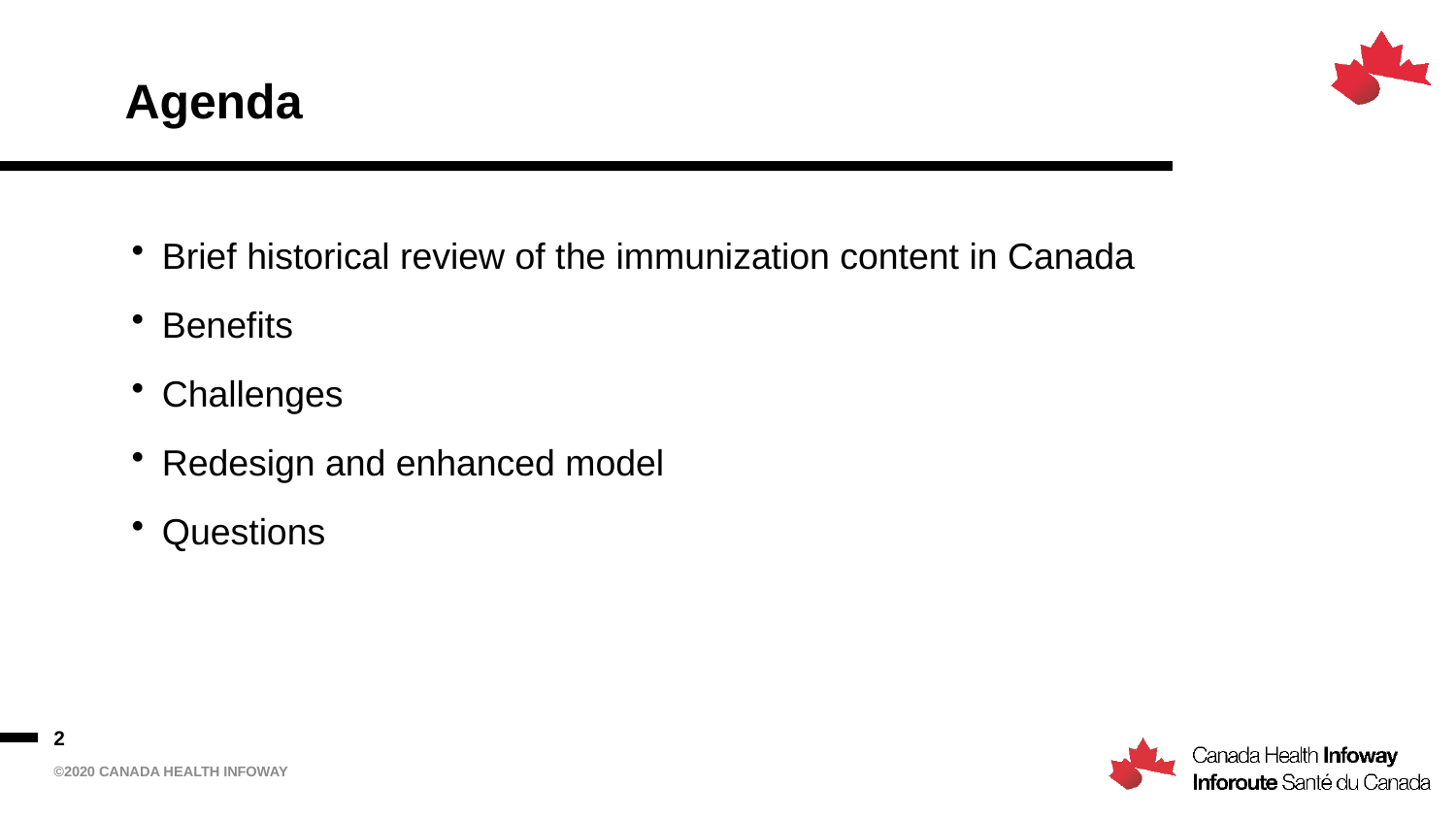

# Agenda
Brief historical review of the immunization content in Canada
Benefits
Challenges
Redesign and enhanced model
Questions

2
©2020 Canada Health Infoway